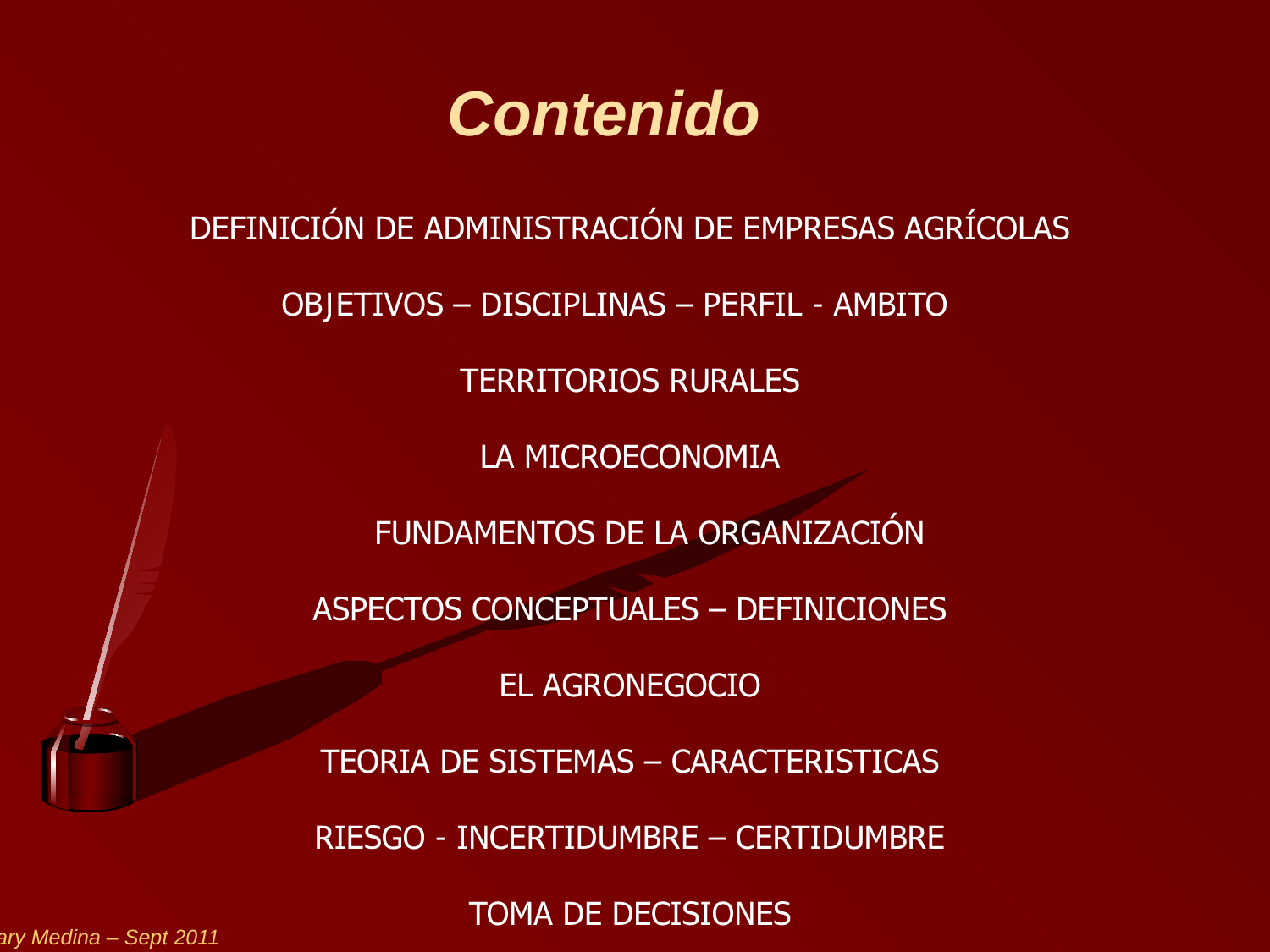

Contenido
DEFINICIÓN DE ADMINISTRACIÓN DE EMPRESAS AGRÍCOLAS
OBJETIVOS – DISCIPLINAS – PERFIL - AMBITO
TERRITORIOS RURALES
LA MICROECONOMIA
     FUNDAMENTOS DE LA ORGANIZACIÓN
ASPECTOS CONCEPTUALES – DEFINICIONES
EL AGRONEGOCIO
TEORIA DE SISTEMAS – CARACTERISTICAS
RIESGO - INCERTIDUMBRE – CERTIDUMBRE
TOMA DE DECISIONES
Mary Medina – Sept 2011